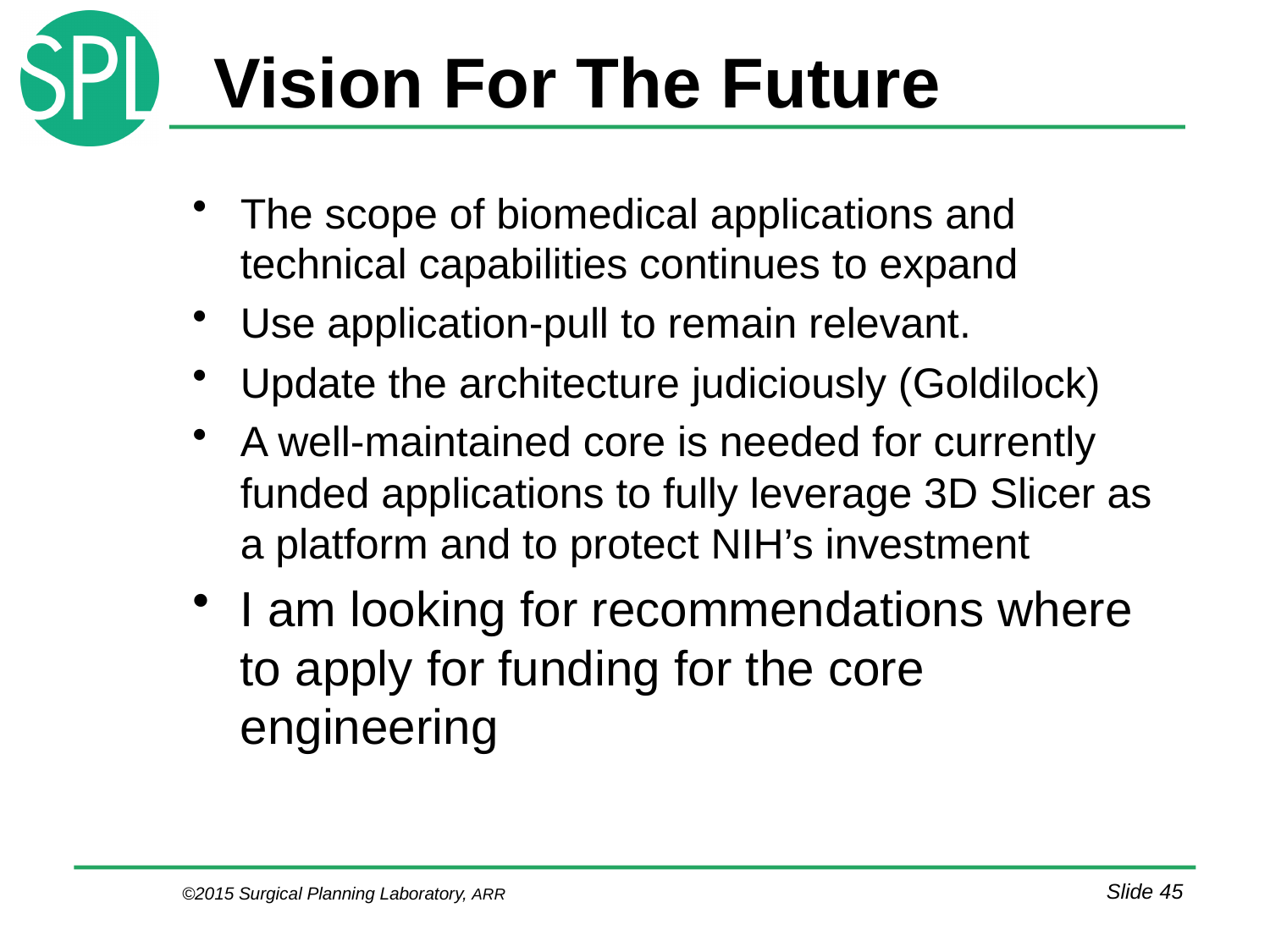

# Vision For The Future
The scope of biomedical applications and technical capabilities continues to expand
Use application-pull to remain relevant.
Update the architecture judiciously (Goldilock)
A well-maintained core is needed for currently funded applications to fully leverage 3D Slicer as a platform and to protect NIH’s investment
I am looking for recommendations where to apply for funding for the core engineering